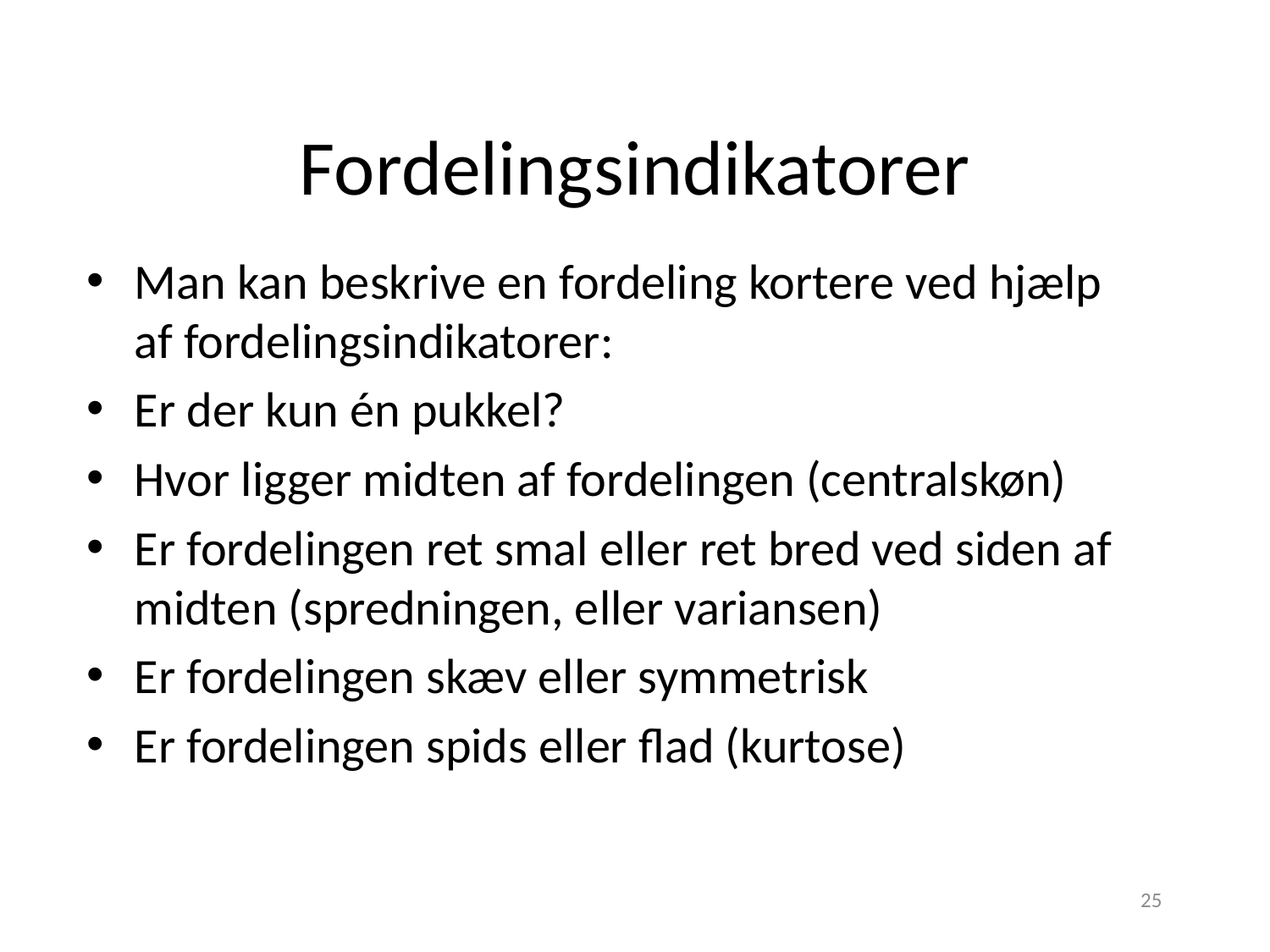

# Fordelingsindikatorer
Man kan beskrive en fordeling kortere ved hjælp af fordelingsindikatorer:
Er der kun én pukkel?
Hvor ligger midten af fordelingen (centralskøn)
Er fordelingen ret smal eller ret bred ved siden af midten (spredningen, eller variansen)
Er fordelingen skæv eller symmetrisk
Er fordelingen spids eller flad (kurtose)

25